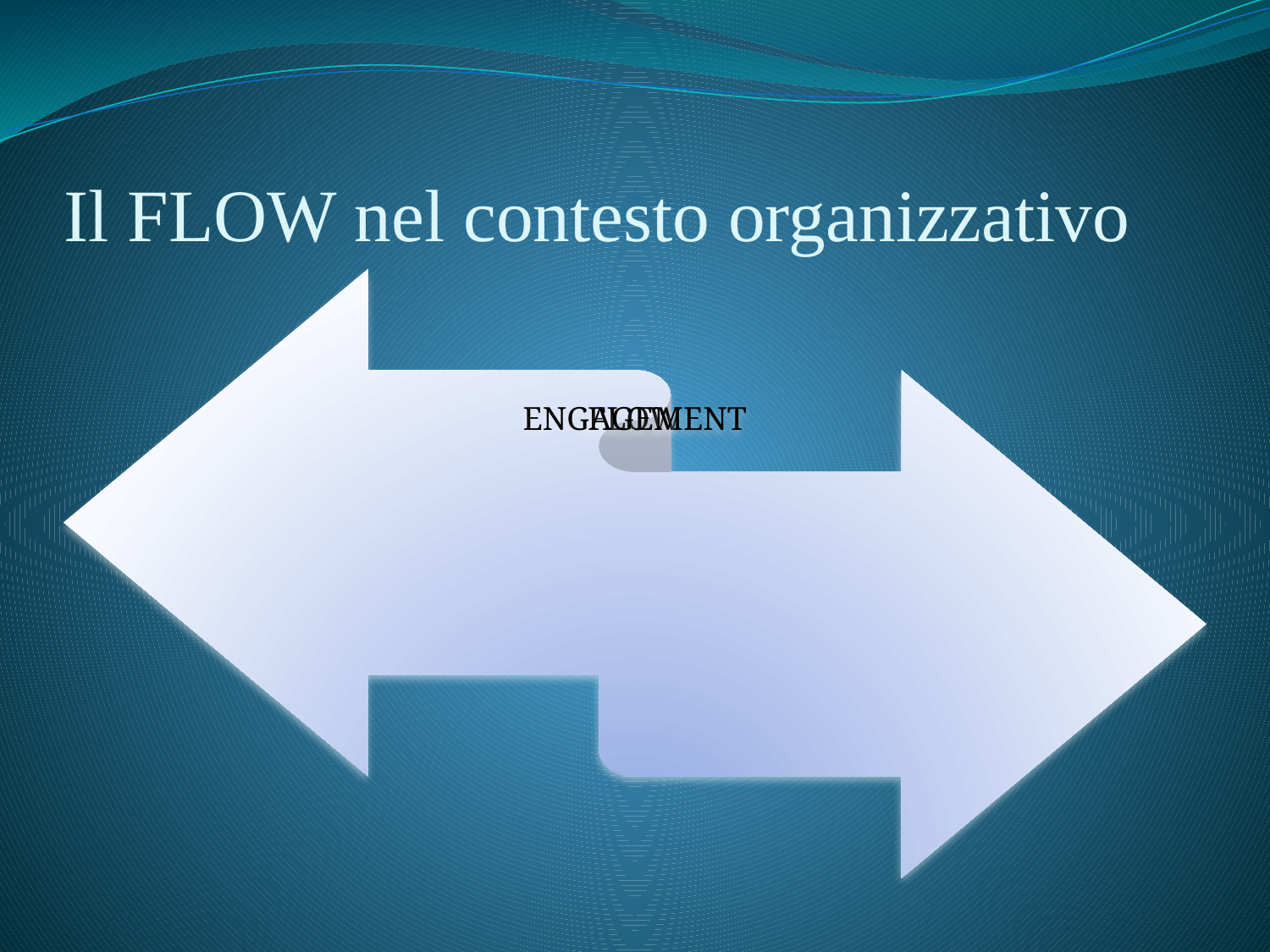

# Il FLOW nel contesto organizzativo
FLOW
ENGAGEMENT